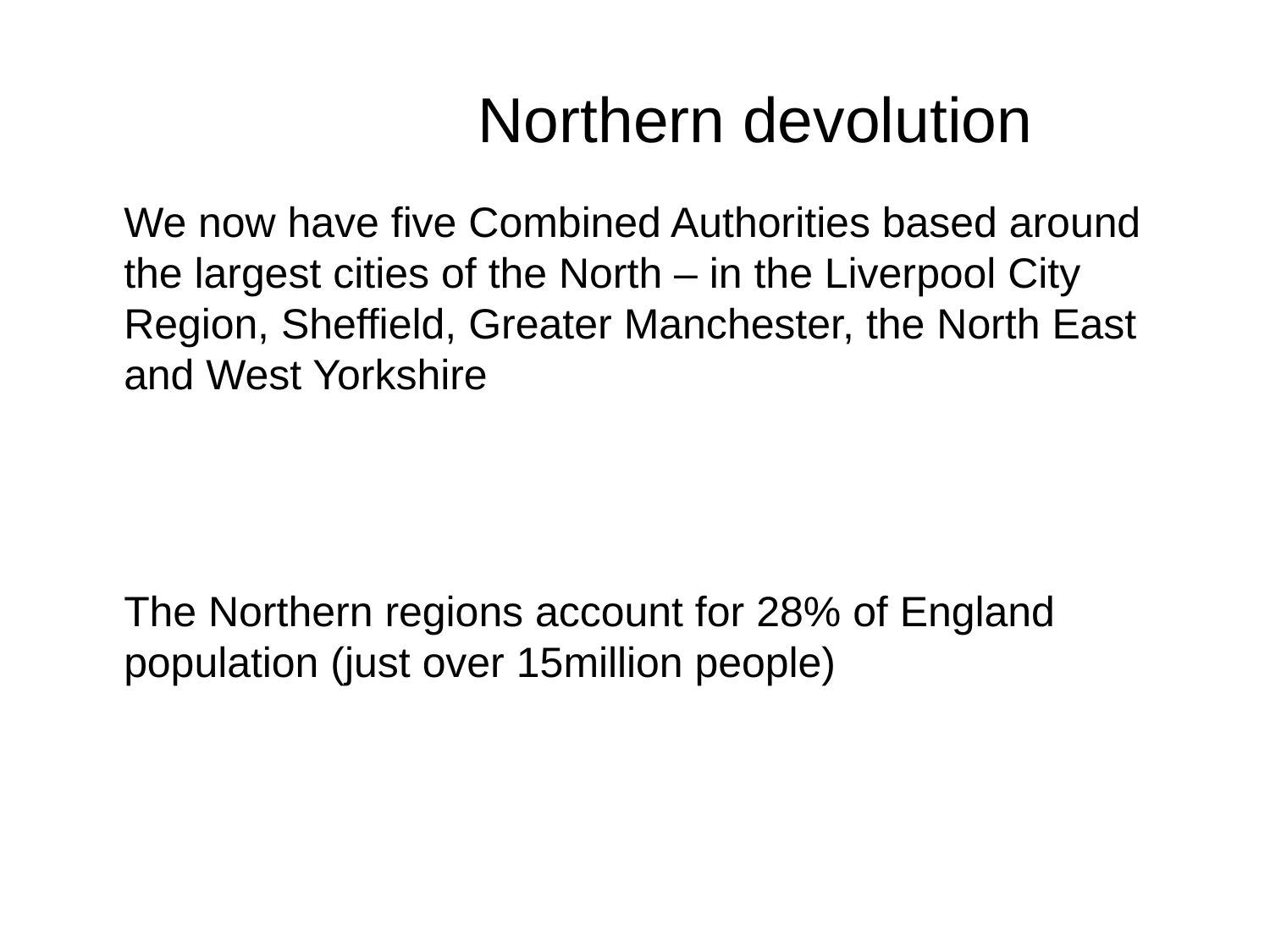

# Northern devolution
	We now have five Combined Authorities based around the largest cities of the North – in the Liverpool City Region, Sheffield, Greater Manchester, the North East and West Yorkshire

	The Northern regions account for 28% of England population (just over 15million people)